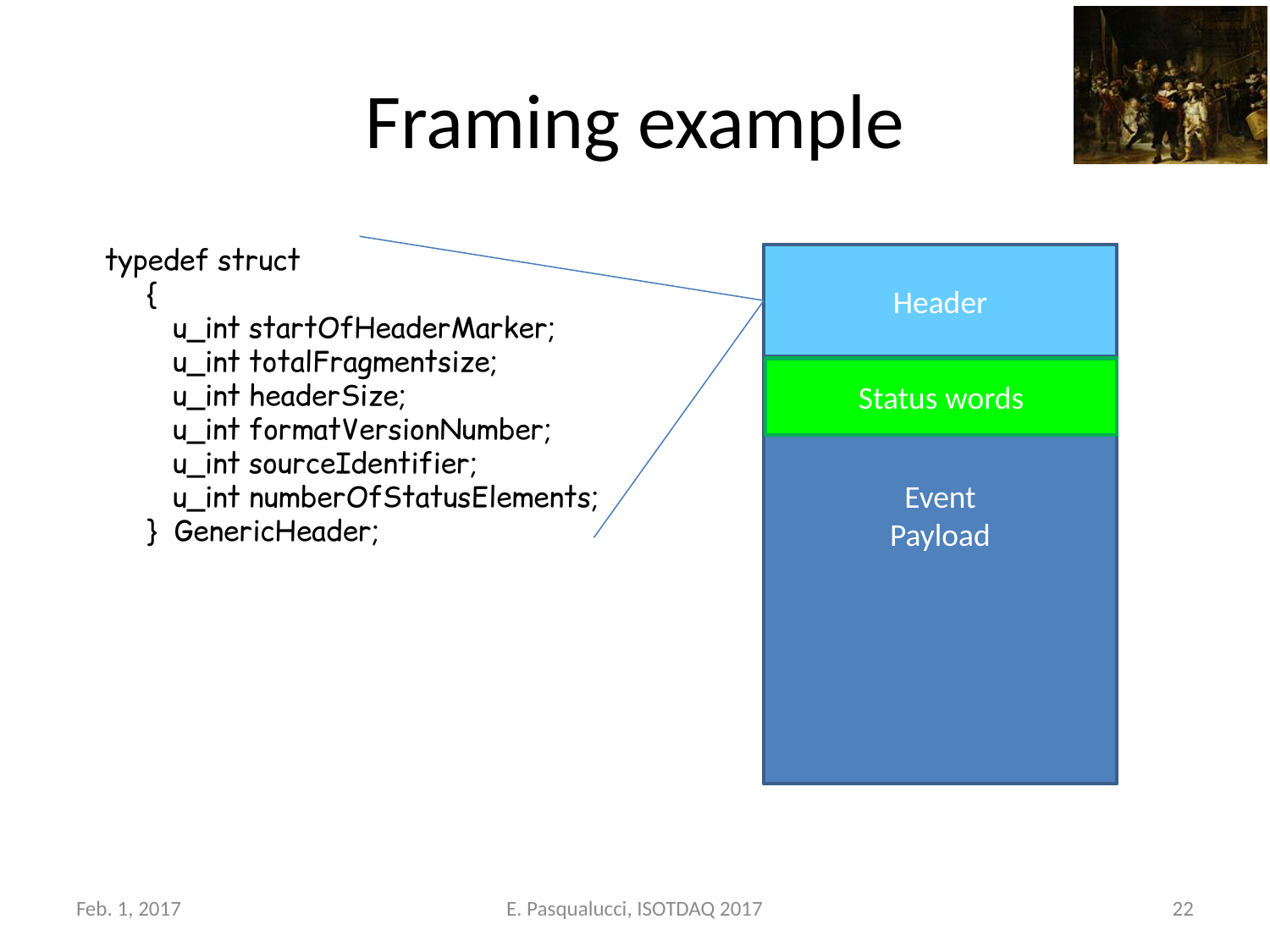

# Framing example
 typedef struct
      {
         u_int startOfHeaderMarker;
         u_int totalFragmentsize;
         u_int headerSize;
         u_int formatVersionNumber;
         u_int sourceIdentifier;
         u_int numberOfStatusElements;
      }  GenericHeader;
Event
Payload
Header
Status words
Feb. 1, 2017
E. Pasqualucci, ISOTDAQ 2017
22